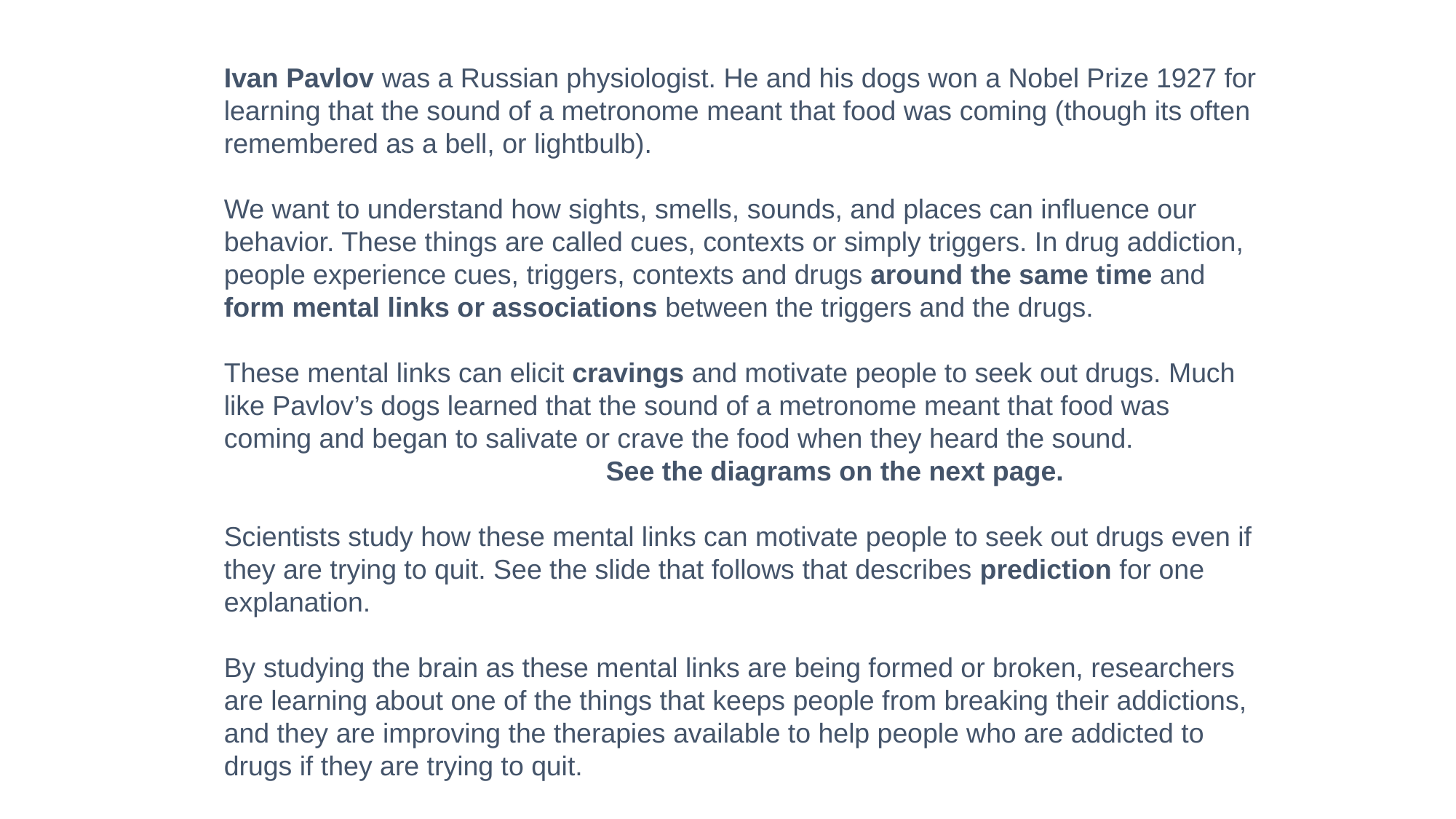

Ivan Pavlov was a Russian physiologist. He and his dogs won a Nobel Prize 1927 for learning that the sound of a metronome meant that food was coming (though its often remembered as a bell, or lightbulb).

We want to understand how sights, smells, sounds, and places can influence our behavior. These things are called cues, contexts or simply triggers. In drug addiction, people experience cues, triggers, contexts and drugs around the same time and form mental links or associations between the triggers and the drugs.

These mental links can elicit cravings and motivate people to seek out drugs. Much like Pavlov’s dogs learned that the sound of a metronome meant that food was coming and began to salivate or crave the food when they heard the sound.                                                                   See the diagrams on the next page.

Scientists study how these mental links can motivate people to seek out drugs even if they are trying to quit. See the slide that follows that describes prediction for one explanation.

By studying the brain as these mental links are being formed or broken, researchers are learning about one of the things that keeps people from breaking their addictions, and they are improving the therapies available to help people who are addicted to drugs if they are trying to quit.